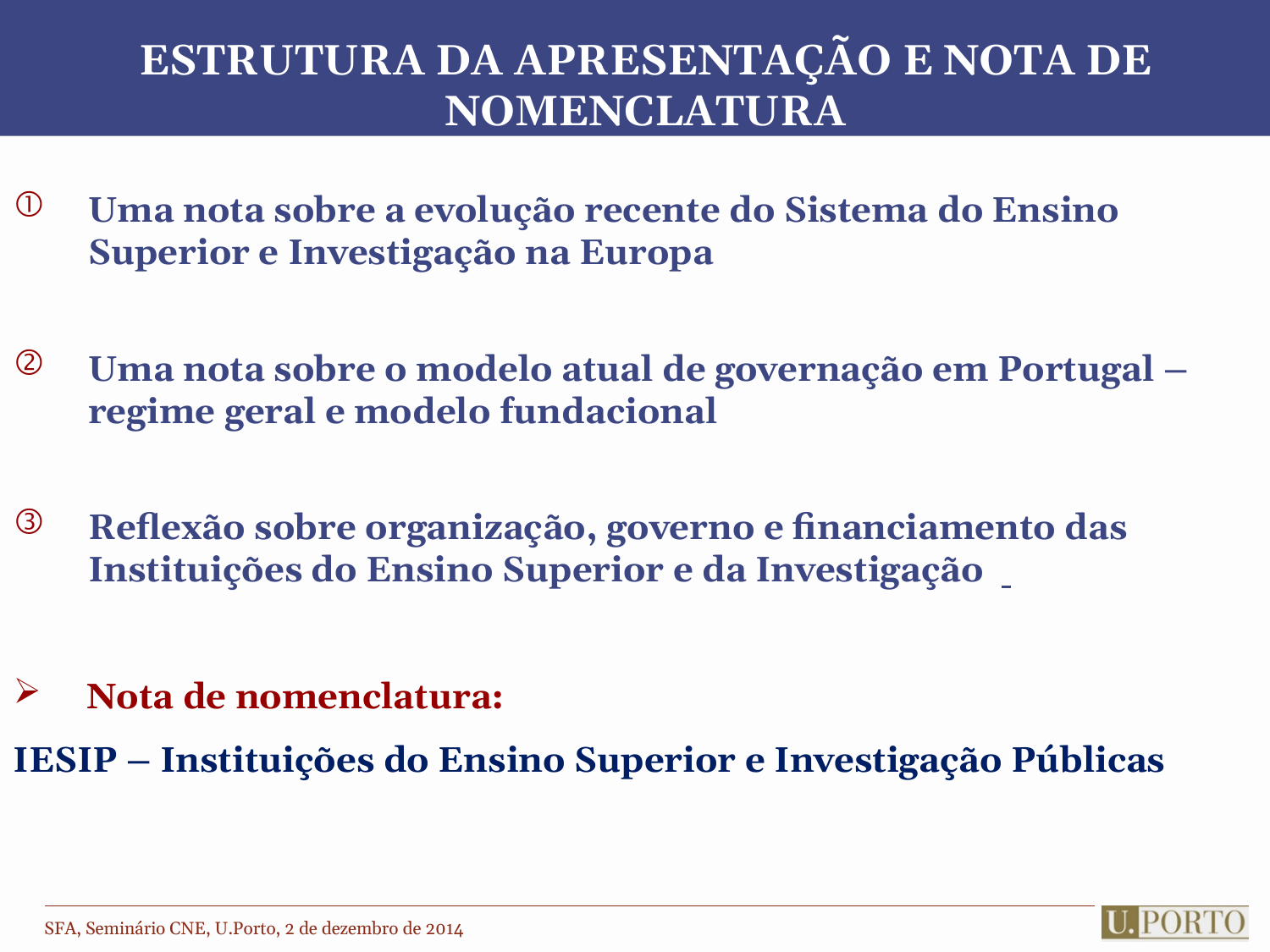

# Estrutura da apresentação e nota de nomenclatura
Uma nota sobre a evolução recente do Sistema do Ensino Superior e Investigação na Europa
Uma nota sobre o modelo atual de governação em Portugal – regime geral e modelo fundacional
Reflexão sobre organização, governo e financiamento das Instituições do Ensino Superior e da Investigação

Nota de nomenclatura:
IESIP – Instituições do Ensino Superior e Investigação Públicas